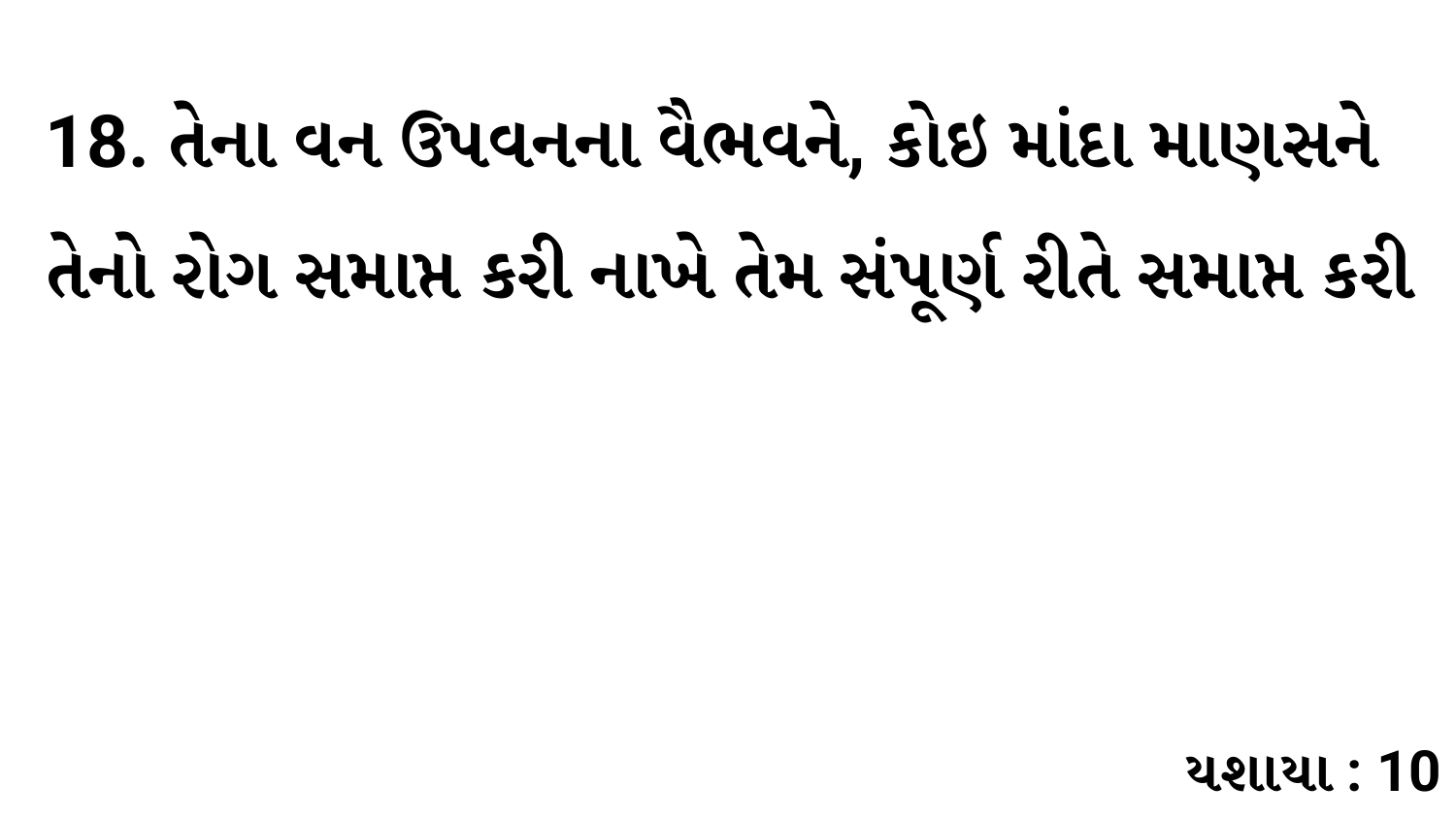

18. તેના વન ઉપવનના વૈભવને, કોઇ માંદા માણસને તેનો રોગ સમાપ્ત કરી નાખે તેમ સંપૂર્ણ રીતે સમાપ્ત કરી
યશાયા : 10